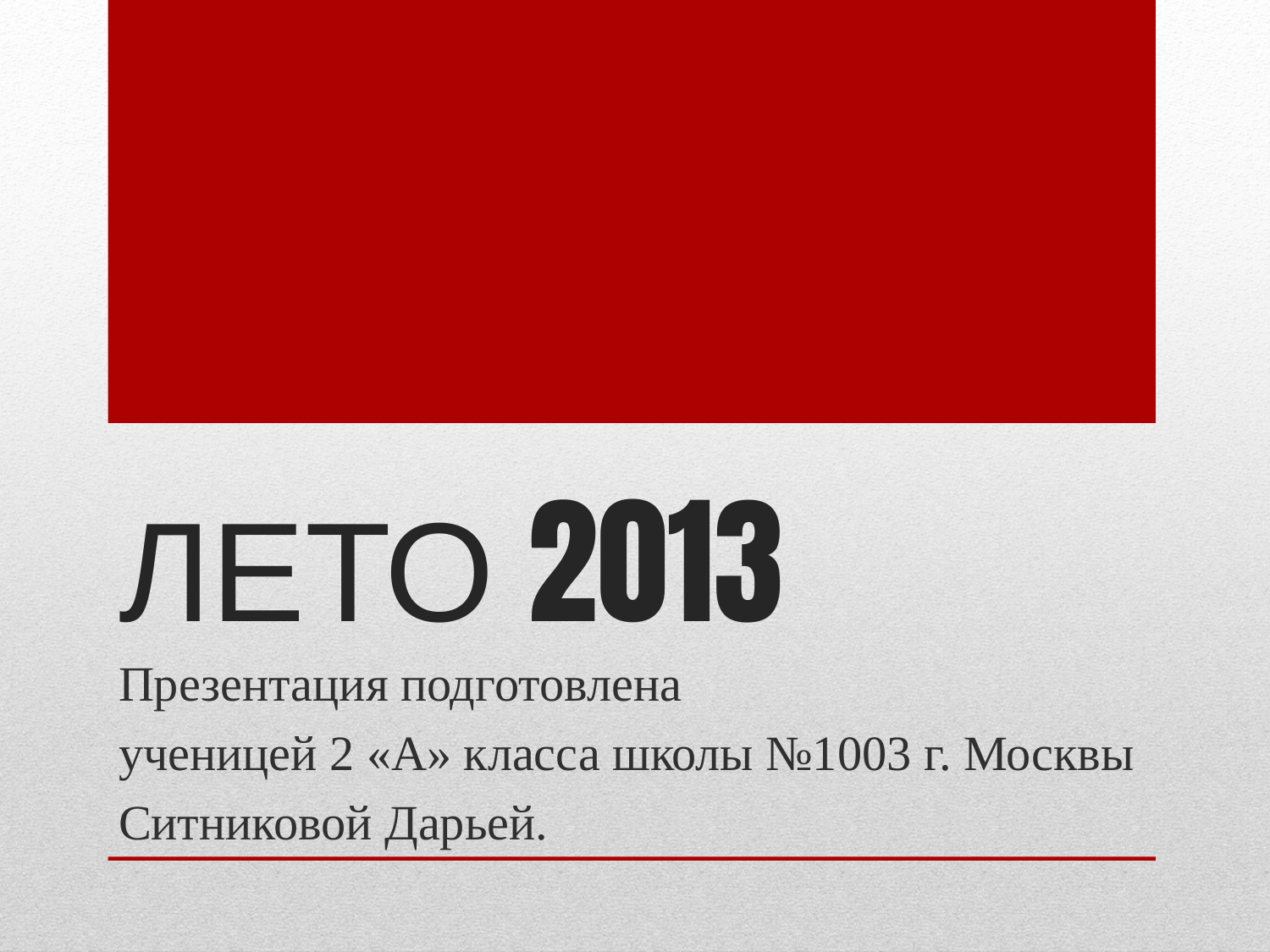

# ЛЕТО 2013
Презентация подготовлена
ученицей 2 «А» класса школы №1003 г. Москвы
Ситниковой Дарьей.